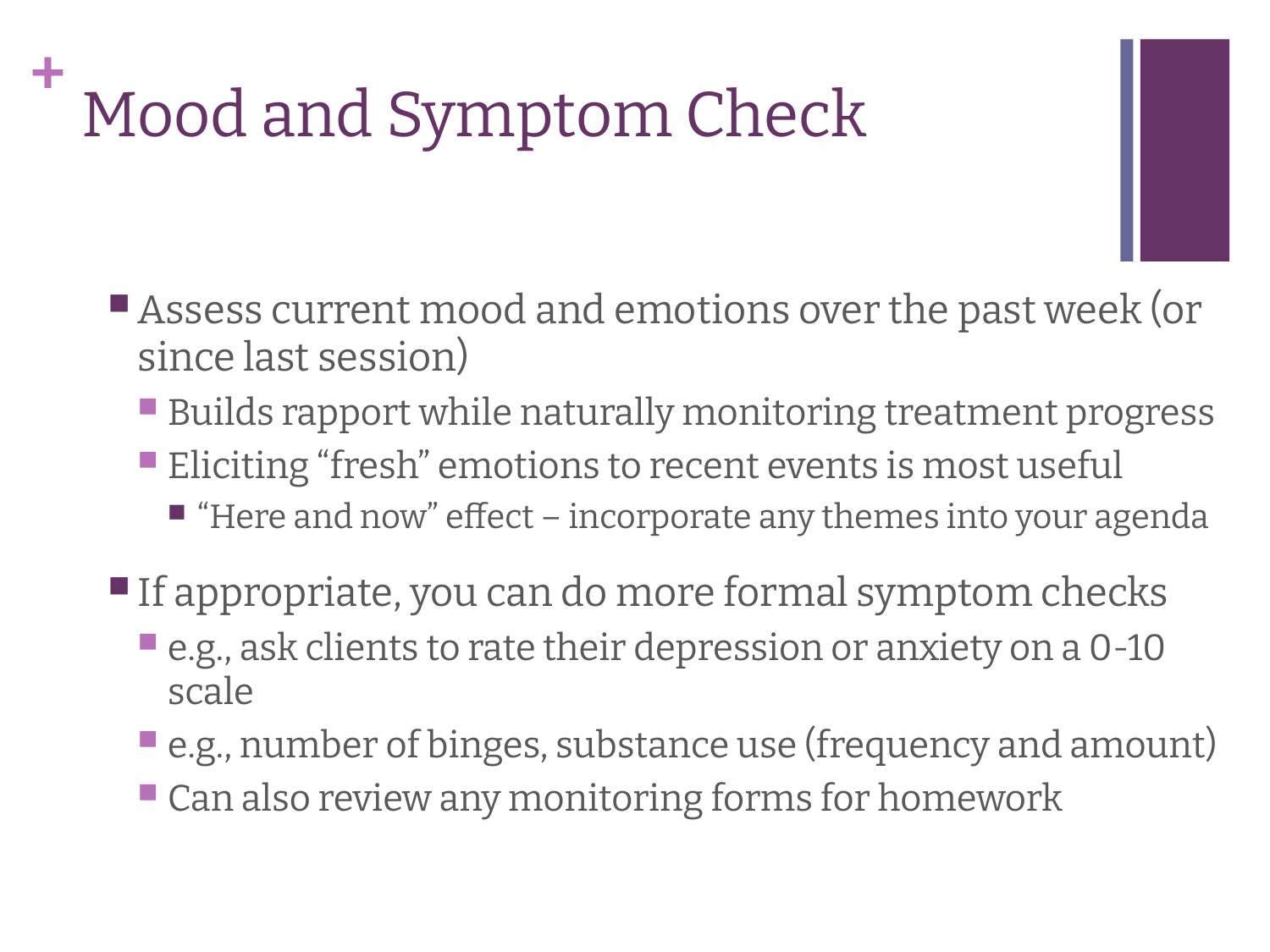

# Mood and Symptom Check
Assess current mood and emotions over the past week (or since last session)
Builds rapport while naturally monitoring treatment progress
Eliciting “fresh” emotions to recent events is most useful
“Here and now” effect – incorporate any themes into your agenda
If appropriate, you can do more formal symptom checks
e.g., ask clients to rate their depression or anxiety on a 0-10 scale
e.g., number of binges, substance use (frequency and amount)
Can also review any monitoring forms for homework